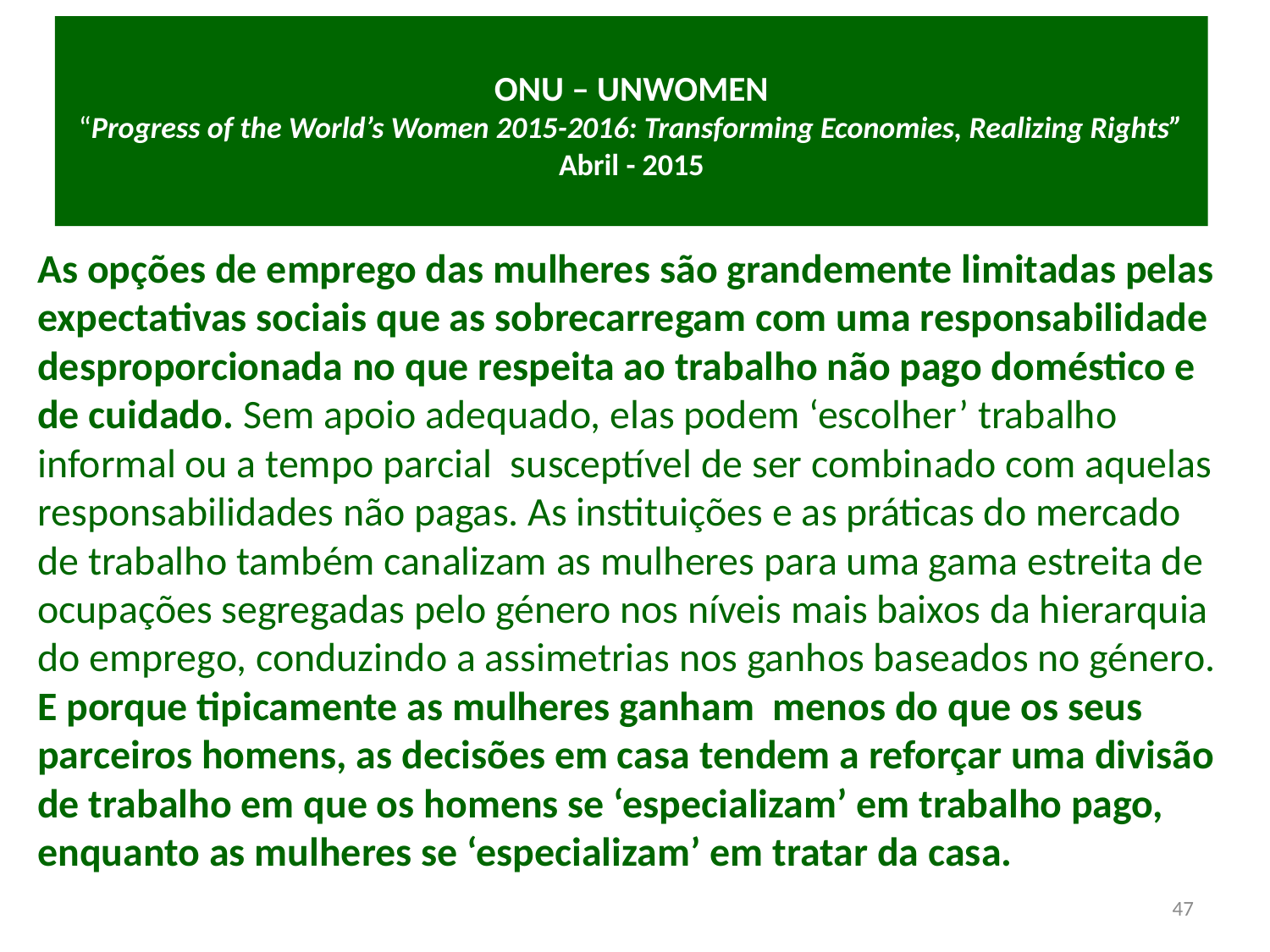

# ONU – UNWOMEN “Progress of the World’s Women 2015-2016: Transforming Economies, Realizing Rights” Abril - 2015
As opções de emprego das mulheres são grandemente limitadas pelas expectativas sociais que as sobrecarregam com uma responsabilidade desproporcionada no que respeita ao trabalho não pago doméstico e de cuidado. Sem apoio adequado, elas podem ‘escolher’ trabalho informal ou a tempo parcial  susceptível de ser combinado com aquelas responsabilidades não pagas. As instituições e as práticas do mercado de trabalho também canalizam as mulheres para uma gama estreita de ocupações segregadas pelo género nos níveis mais baixos da hierarquia do emprego, conduzindo a assimetrias nos ganhos baseados no género. E porque tipicamente as mulheres ganham  menos do que os seus parceiros homens, as decisões em casa tendem a reforçar uma divisão de trabalho em que os homens se ‘especializam’ em trabalho pago, enquanto as mulheres se ‘especializam’ em tratar da casa.
47